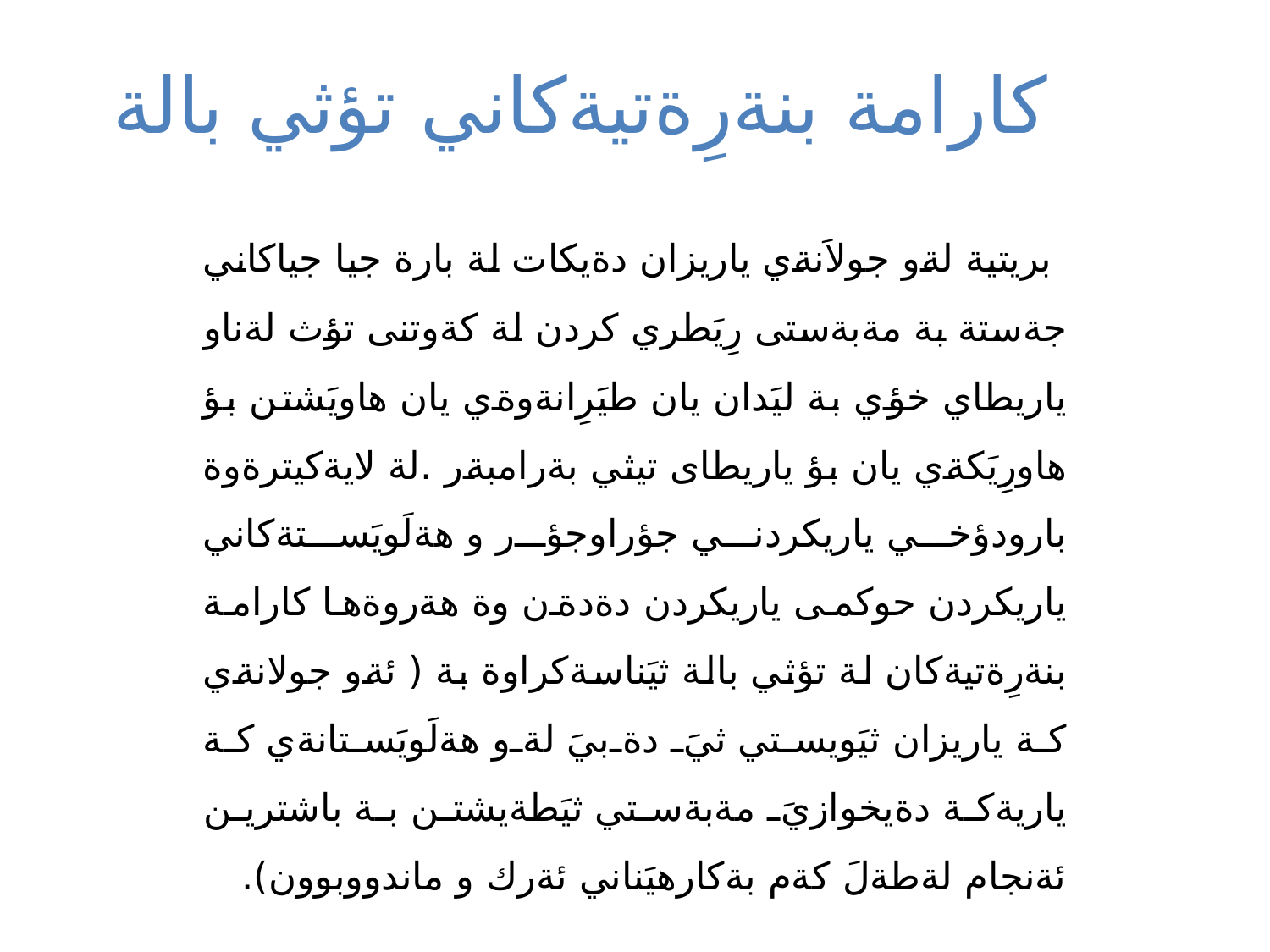

# كارامة بنةرِةتيةكاني تؤثي بالة
 بريتية لةو جولاَنةي ياريزان دةيكات لة بارة جيا جياكاني جةستة بة مةبةستى رِيَطري كردن لة كةوتنى تؤث لةناو ياريطاي خؤي بة ليَدان يان طيَرِانةوةي يان هاويَشتن بؤ هاورِيَكةي يان بؤ ياريطاى تيثي بةرامبةر .لة لايةكيترةوة بارودؤخي ياريكردني جؤراوجؤر و هةلَويَستةكاني ياريكردن حوكمى ياريكردن دةدةن وة هةروةها كارامة بنةرِةتيةكان لة تؤثي بالة ثيَناسةكراوة بة ( ئةو جولانةي كة ياريزان ثيَويستي ثيَ دةبيَ لةو هةلَويَستانةي كة ياريةكة دةيخوازيَ مةبةستي ثيَطةيشتن بة باشترين ئةنجام لةطةلَ كةم بةكارهيَناني ئةرك و ماندووبوون).